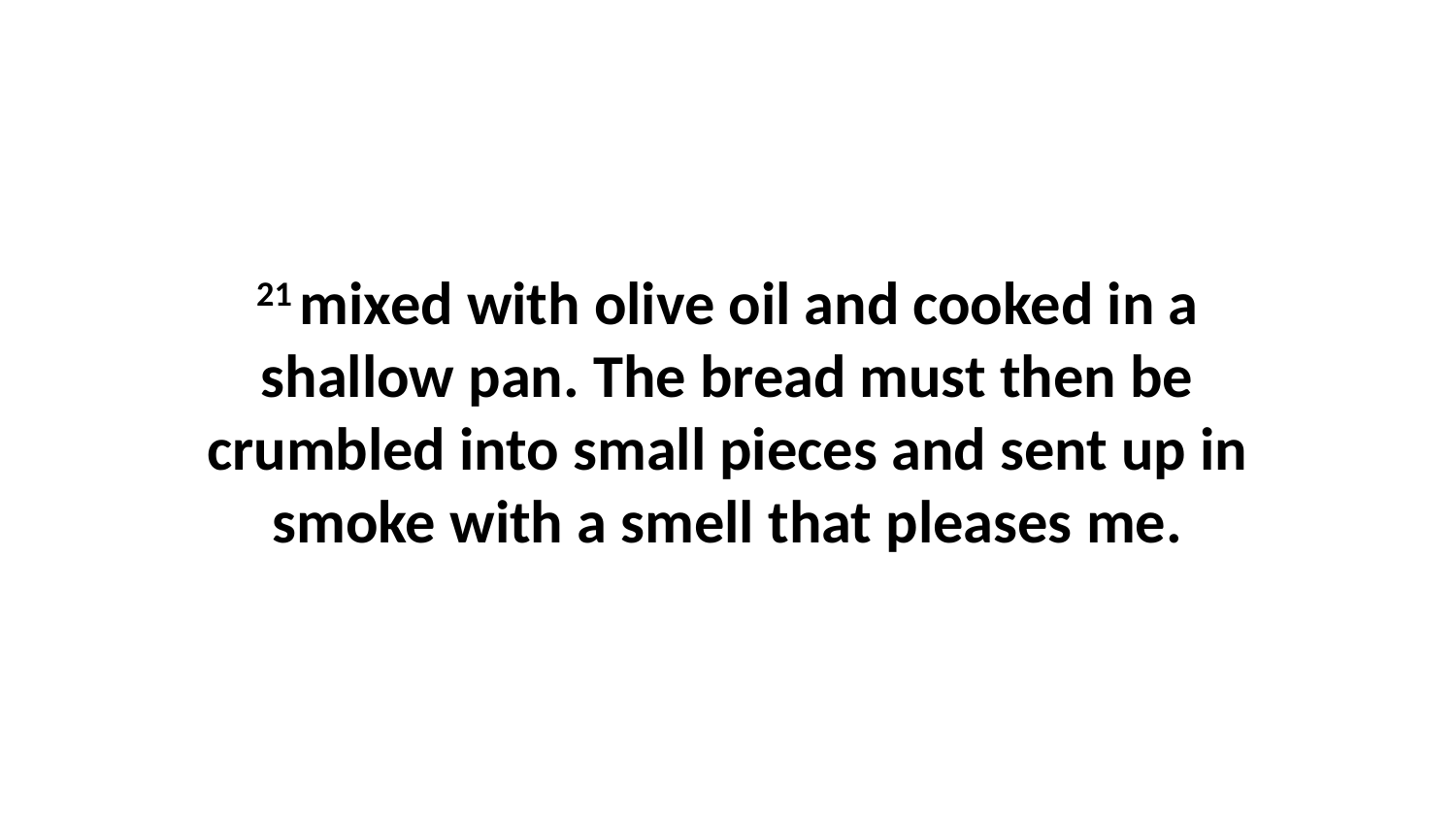

21 mixed with olive oil and cooked in a shallow pan. The bread must then be crumbled into small pieces and sent up in smoke with a smell that pleases me.